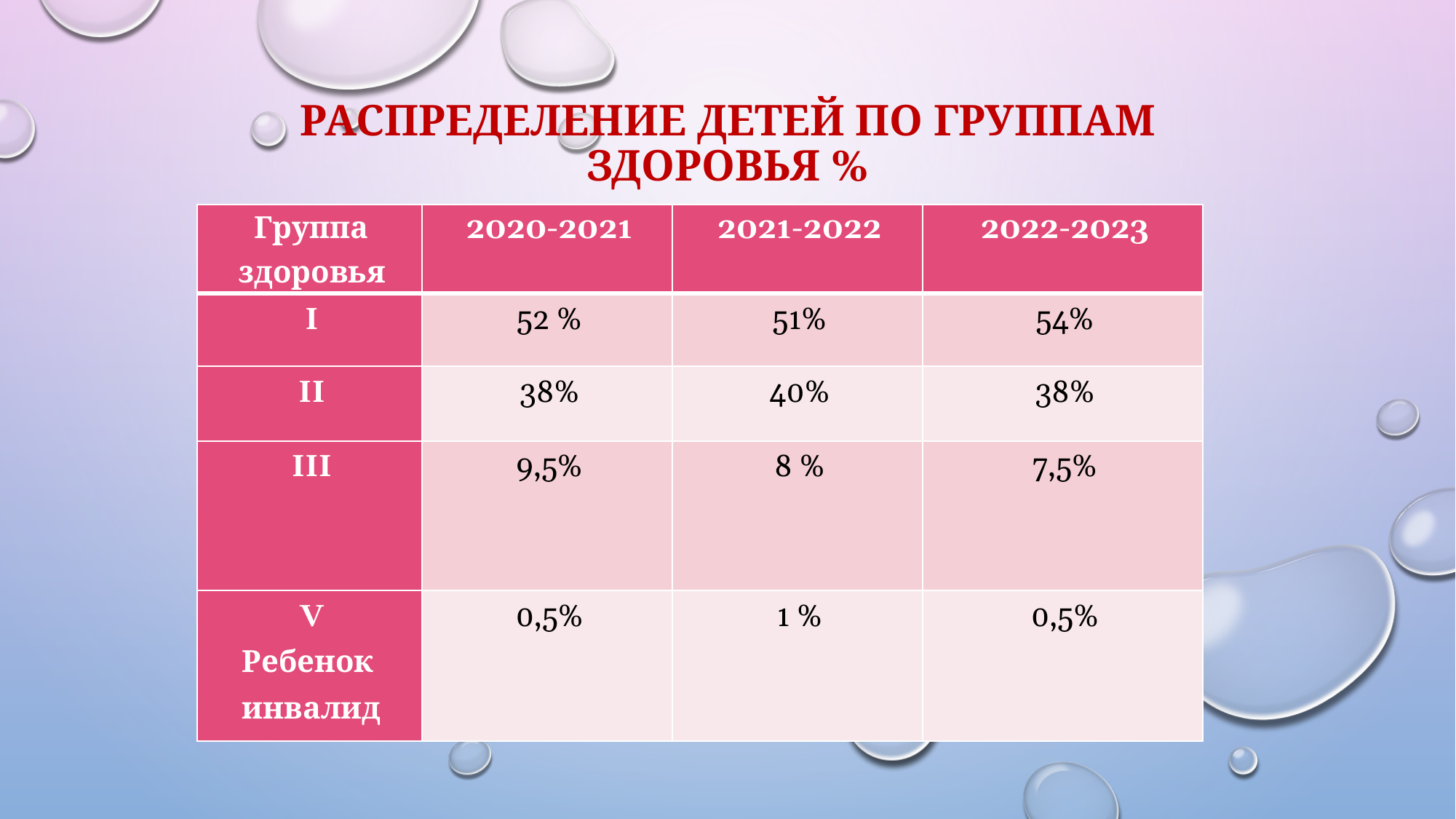

# Распределение детей по группам здоровья %
| Группа здоровья | 2020-2021 | 2021-2022 | 2022-2023 |
| --- | --- | --- | --- |
| I | 52 % | 51% | 54% |
| II | 38% | 40% | 38% |
| III | 9,5% | 8 % | 7,5% |
| V Ребенок инвалид | 0,5% | 1 % | 0,5% |

### Chart

| Category |
|---|